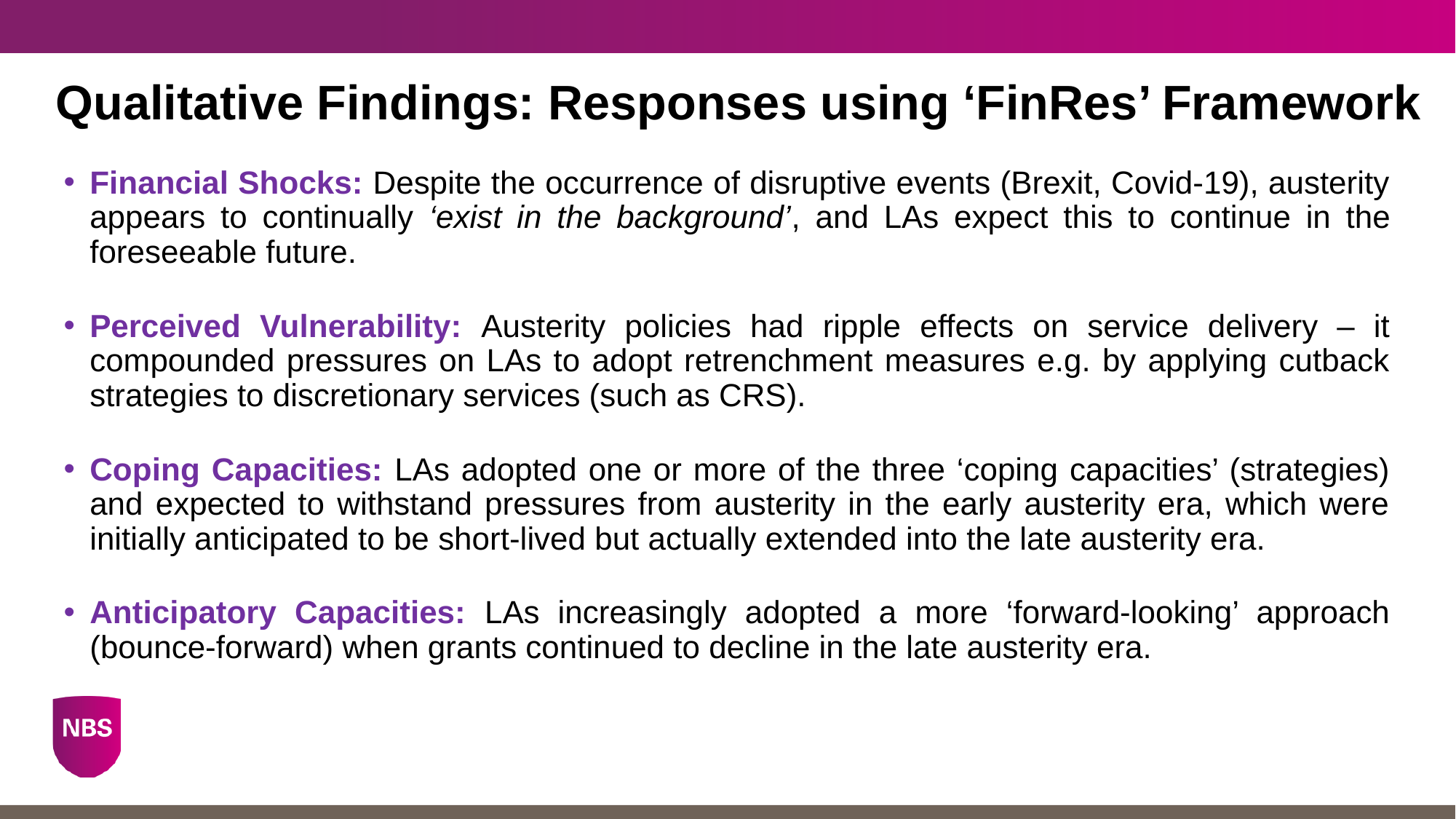

# Qualitative Findings: Responses using ‘FinRes’ Framework
Financial Shocks: Despite the occurrence of disruptive events (Brexit, Covid-19), austerity appears to continually ‘exist in the background’, and LAs expect this to continue in the foreseeable future.

Perceived Vulnerability: Austerity policies had ripple effects on service delivery – it compounded pressures on LAs to adopt retrenchment measures e.g. by applying cutback strategies to discretionary services (such as CRS).

Coping Capacities: LAs adopted one or more of the three ‘coping capacities’ (strategies) and expected to withstand pressures from austerity in the early austerity era, which were initially anticipated to be short-lived but actually extended into the late austerity era.

Anticipatory Capacities: LAs increasingly adopted a more ‘forward-looking’ approach (bounce-forward) when grants continued to decline in the late austerity era.